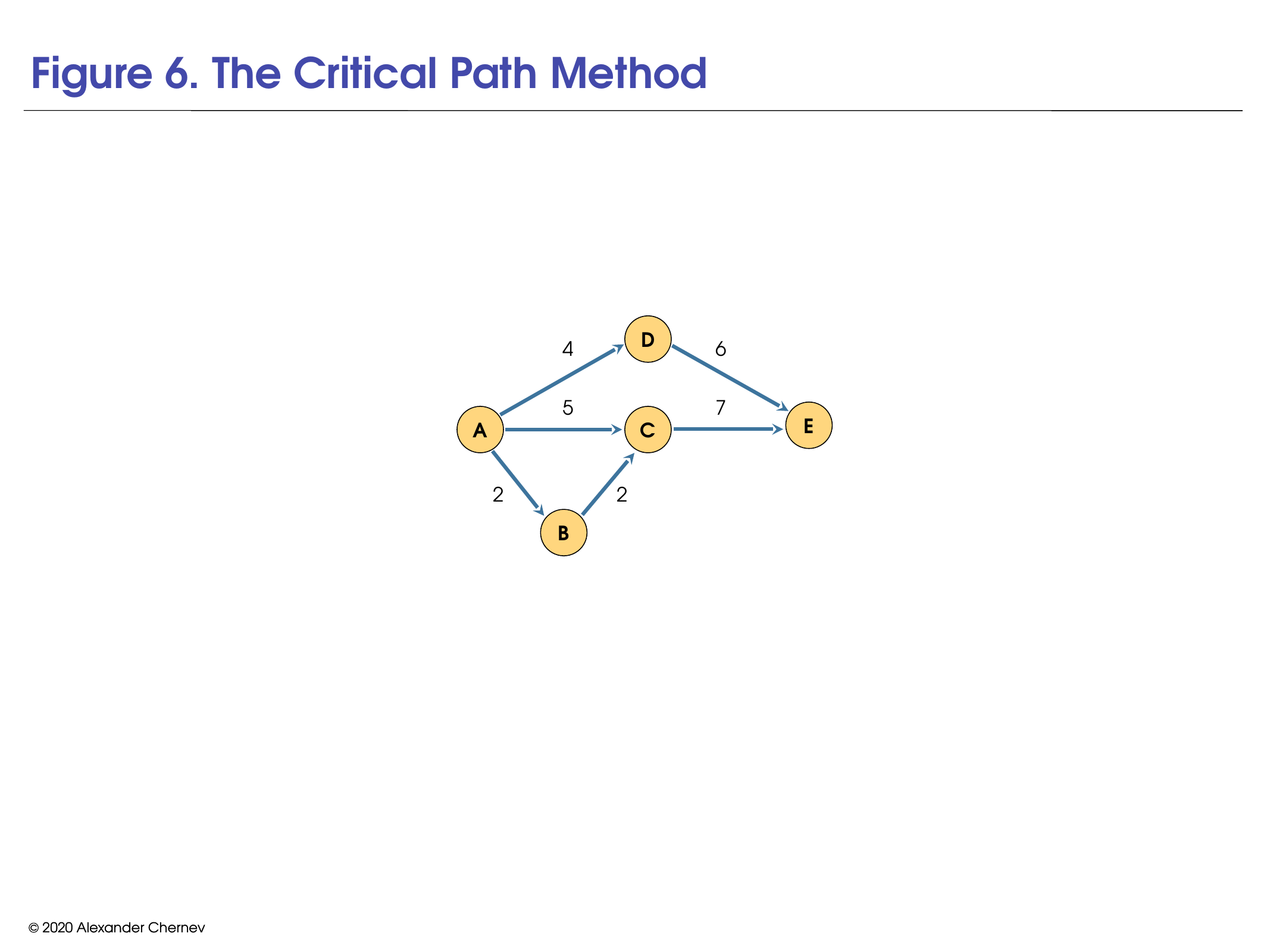

# Figure 6. The Critical Path Method

D

E
A
C

B
4
6
5
7
2
2
© 2020 Alexander Chernev